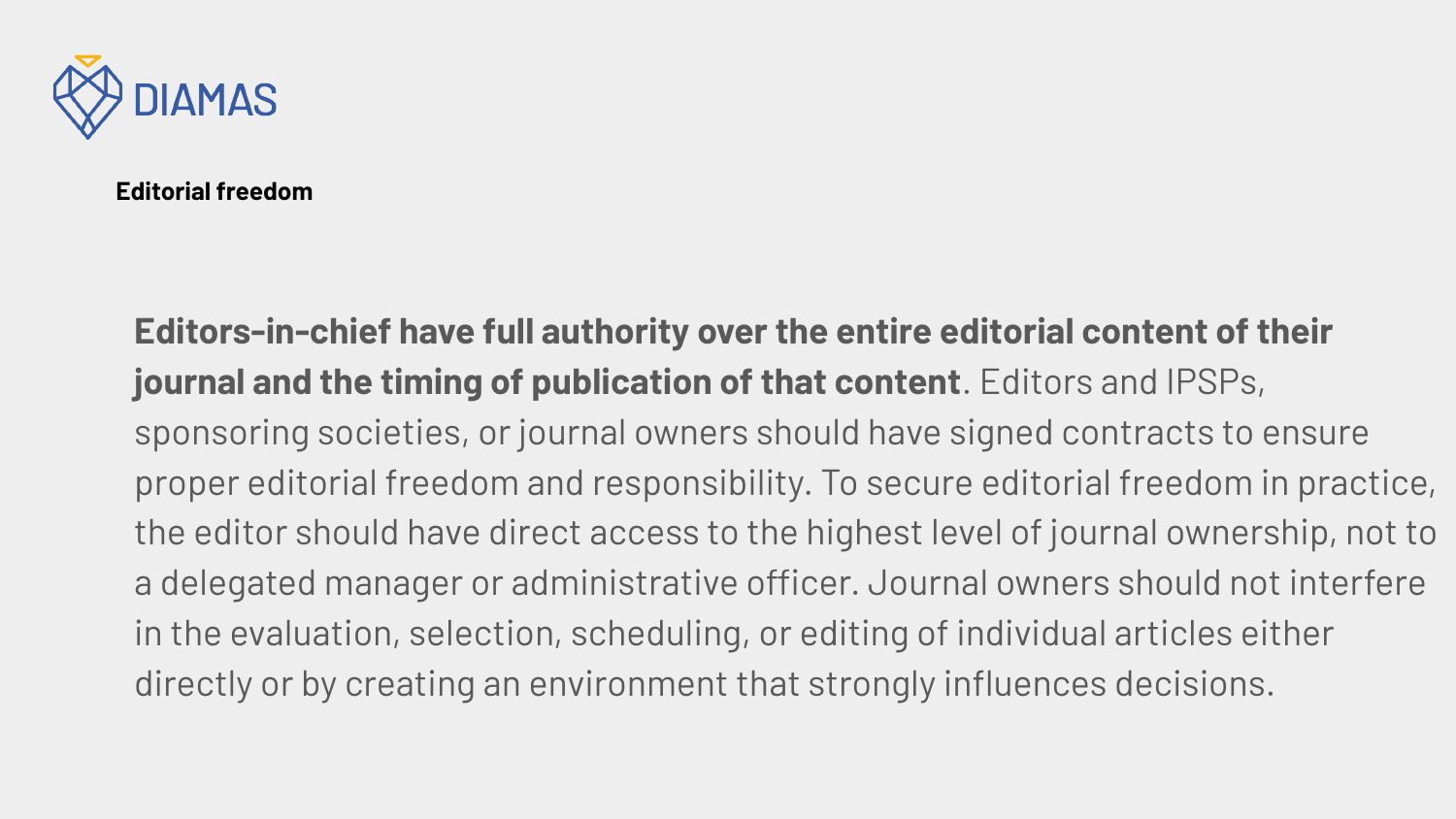

# Editorial freedom
Editors-in-chief have full authority over the entire editorial content of their journal and the timing of publication of that content. Editors and IPSPs, sponsoring societies, or journal owners should have signed contracts to ensure proper editorial freedom and responsibility. To secure editorial freedom in practice, the editor should have direct access to the highest level of journal ownership, not to a delegated manager or administrative officer. Journal owners should not interfere in the evaluation, selection, scheduling, or editing of individual articles either directly or by creating an environment that strongly influences decisions.